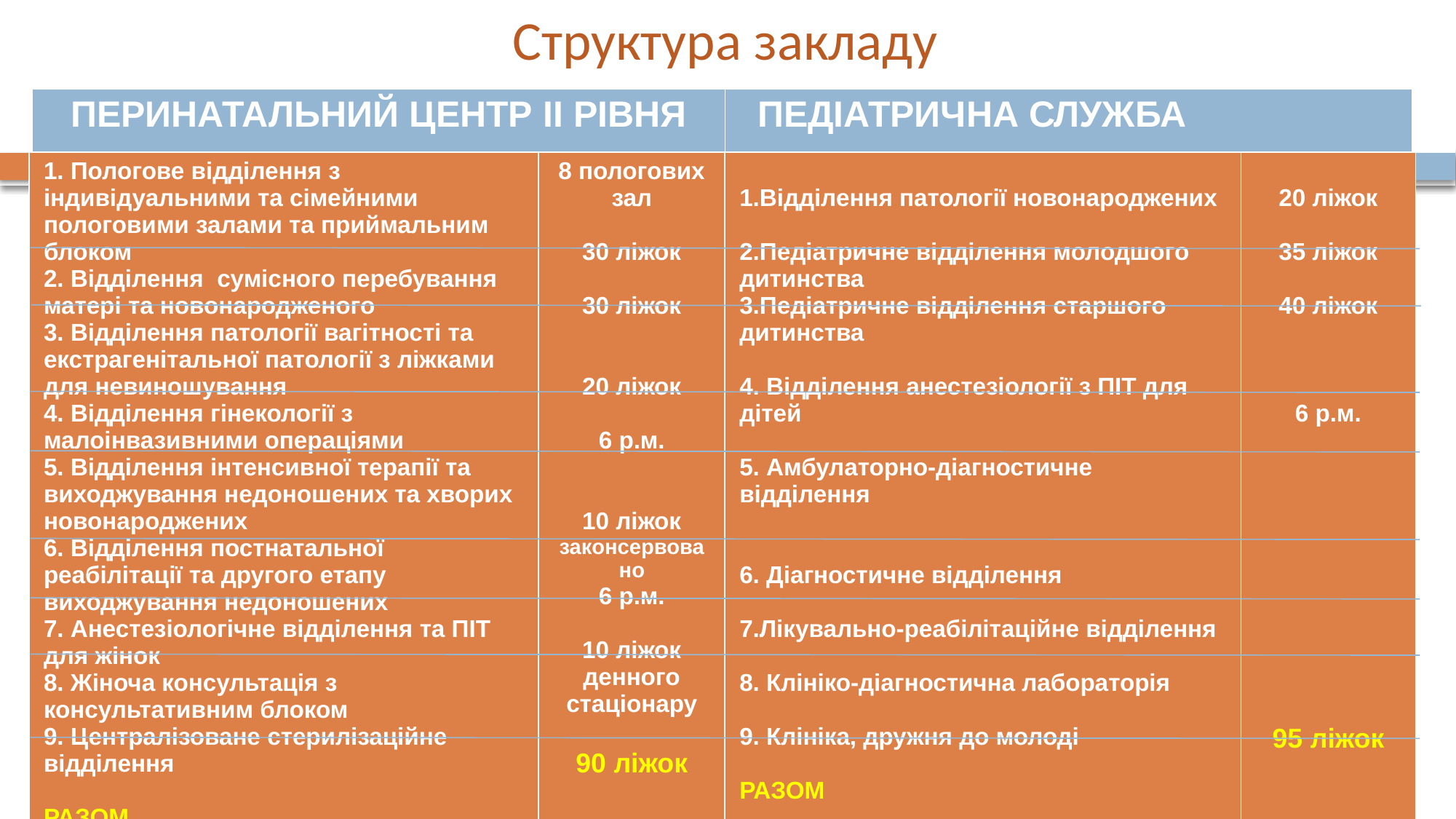

Структура закладу
#
| ПЕРИНАТАЛЬНИЙ ЦЕНТР II РІВНЯ | ПЕДІАТРИЧНА СЛУЖБА |
| --- | --- |
|  |  |
| 1. Пологове відділення з індивідуальними та сімейними пологовими залами та приймальним блоком 2. Відділення сумісного перебування матері та новонародженого 3. Відділення патології вагітності та екстрагенітальної патології з ліжками для невиношування 4. Відділення гінекології з малоінвазивними операціями 5. Відділення інтенсивної терапії та виходжування недоношених та хворих новонароджених 6. Відділення постнатальної реабілітації та другого етапу виходжування недоношених 7. Анестезіологічне відділення та ПІТ для жінок 8. Жіноча консультація з консультативним блоком 9. Централізоване стерилізаційне відділення РАЗОМ | 8 пологових зал 30 ліжок 30 ліжок 20 ліжок 6 р.м. 10 ліжок законсервовано 6 р.м. 10 ліжок денного стаціонару 90 ліжок | 1.Відділення патології новонароджених 2.Педіатричне відділення молодшого дитинства 3.Педіатричне відділення старшого дитинства 4. Відділення анестезіології з ПІТ для дітей 5. Амбулаторно-діагностичне відділення 6. Діагностичне відділення 7.Лікувально-реабілітаційне відділення 8. Клініко-діагностична лабораторія 9. Клініка, дружня до молоді РАЗОМ | 20 ліжок 35 ліжок 40 ліжок 6 р.м. 95 ліжок |
| --- | --- | --- | --- |